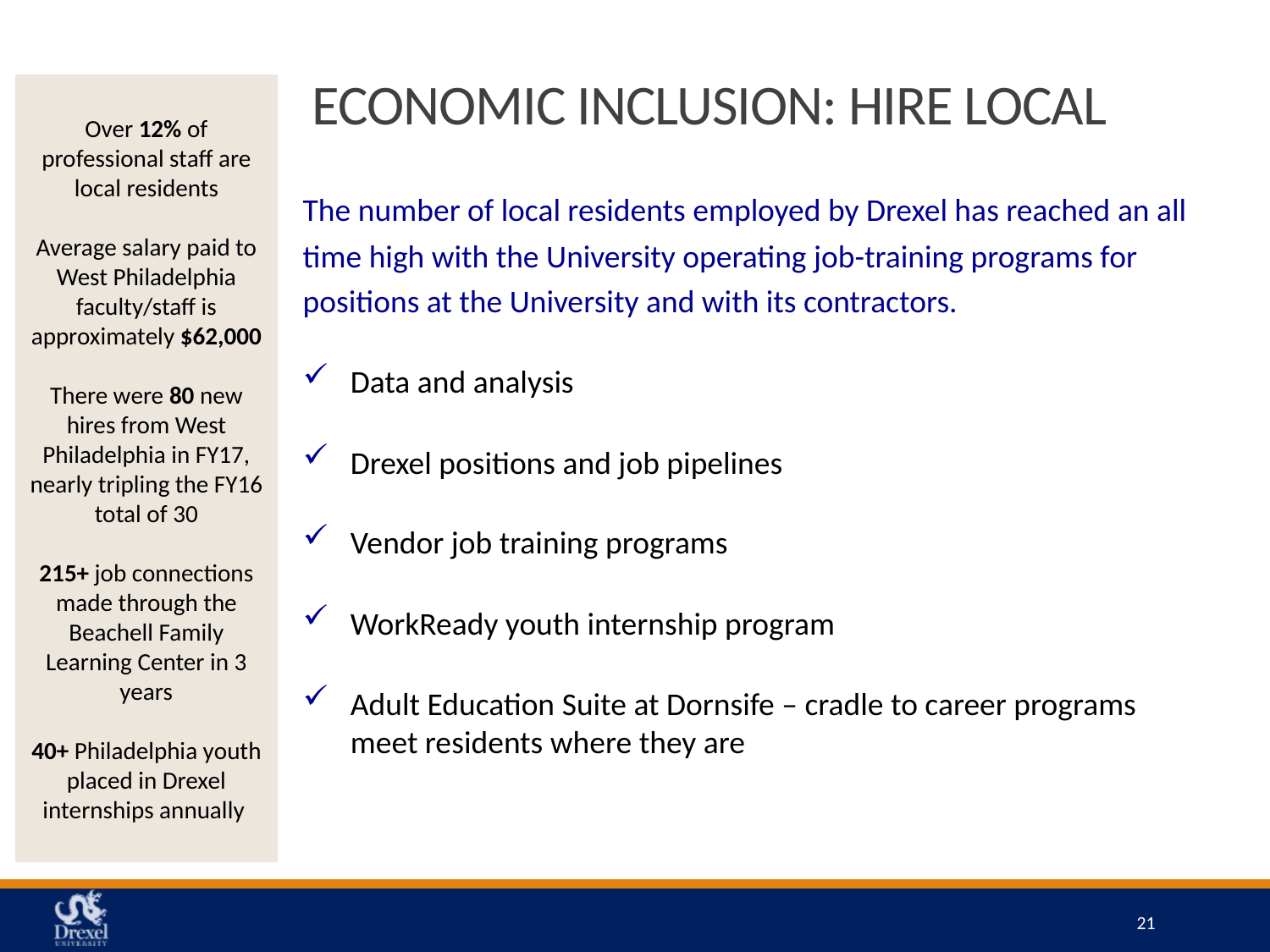

# Economic Inclusion: Hire Local
Over 12% of professional staff are local residents

Average salary paid to West Philadelphia faculty/staff is approximately $62,000

There were 80 new hires from West Philadelphia in FY17, nearly tripling the FY16 total of 30

215+ job connections made through the Beachell Family Learning Center in 3 years

40+ Philadelphia youth placed in Drexel internships annually
The number of local residents employed by Drexel has reached an all time high with the University operating job-training programs for positions at the University and with its contractors.
Data and analysis
Drexel positions and job pipelines
Vendor job training programs
WorkReady youth internship program
Adult Education Suite at Dornsife – cradle to career programs meet residents where they are
21